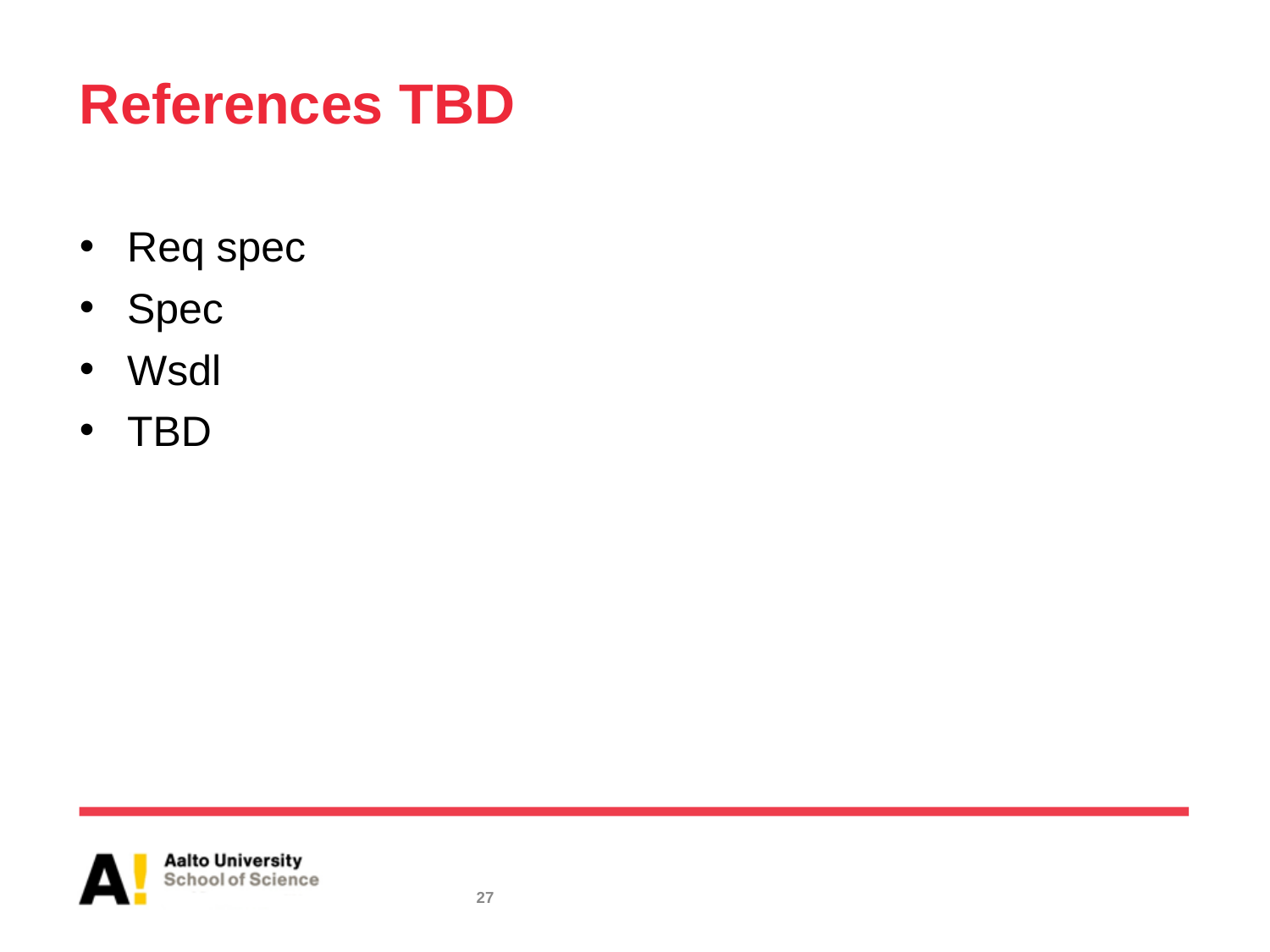

# References TBD
Req spec
Spec
Wsdl
TBD
27